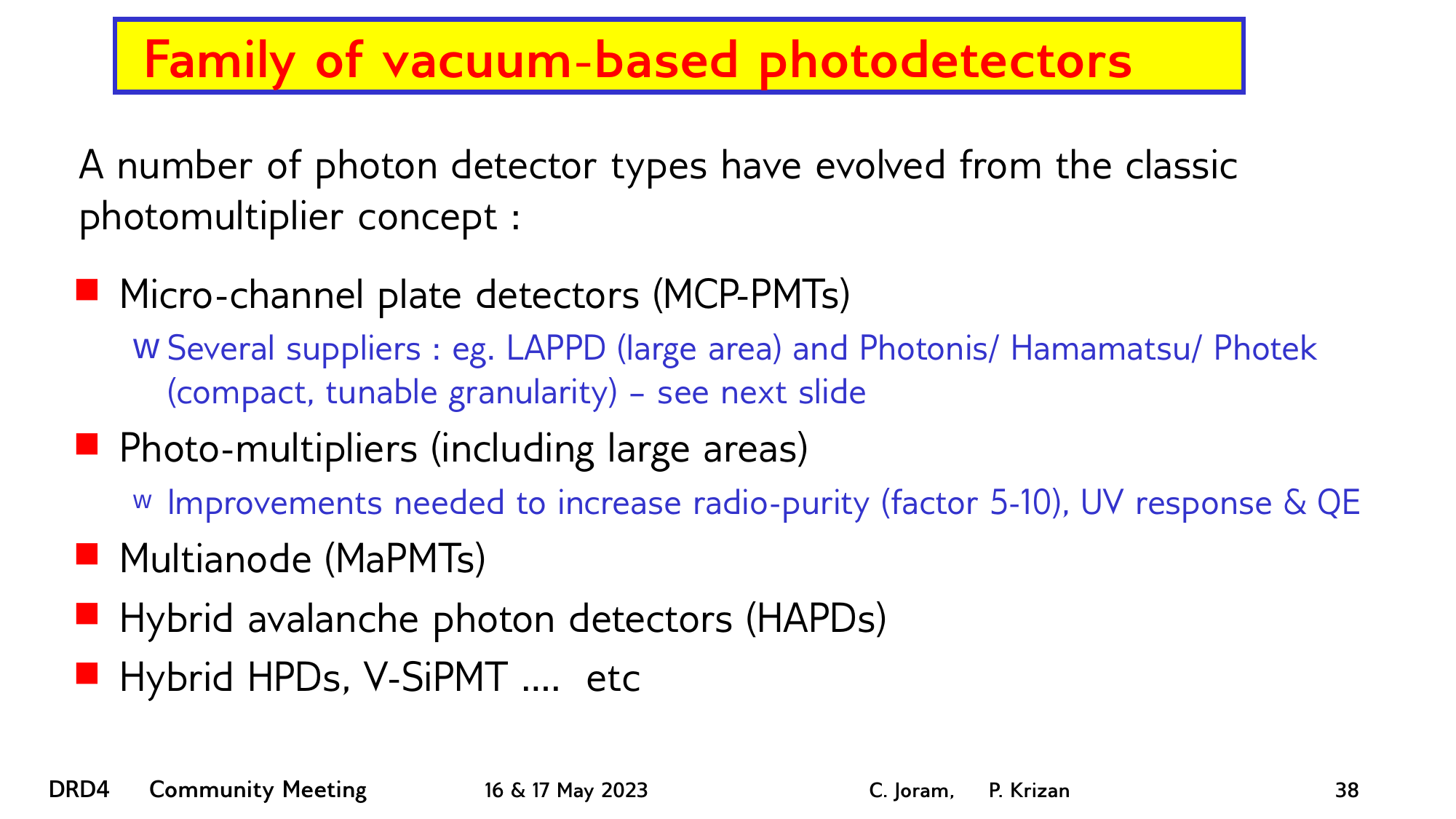

# Family of vacuum-based photodetectors
A number of photon detector types have evolved from the classic photomultiplier concept :

Micro-channel plate detectors (MCP-PMTs)
Several suppliers : eg. LAPPD (large area) and Photonis/ Hamamatsu/ Photek (compact, tunable granularity) – see next slide
Photo-multipliers (including large areas)
Improvements needed to increase radio-purity (factor 5-10), UV response & QE
Multianode (MaPMTs)
Hybrid avalanche photon detectors (HAPDs)
Hybrid HPDs, V-SiPMT ….  etc